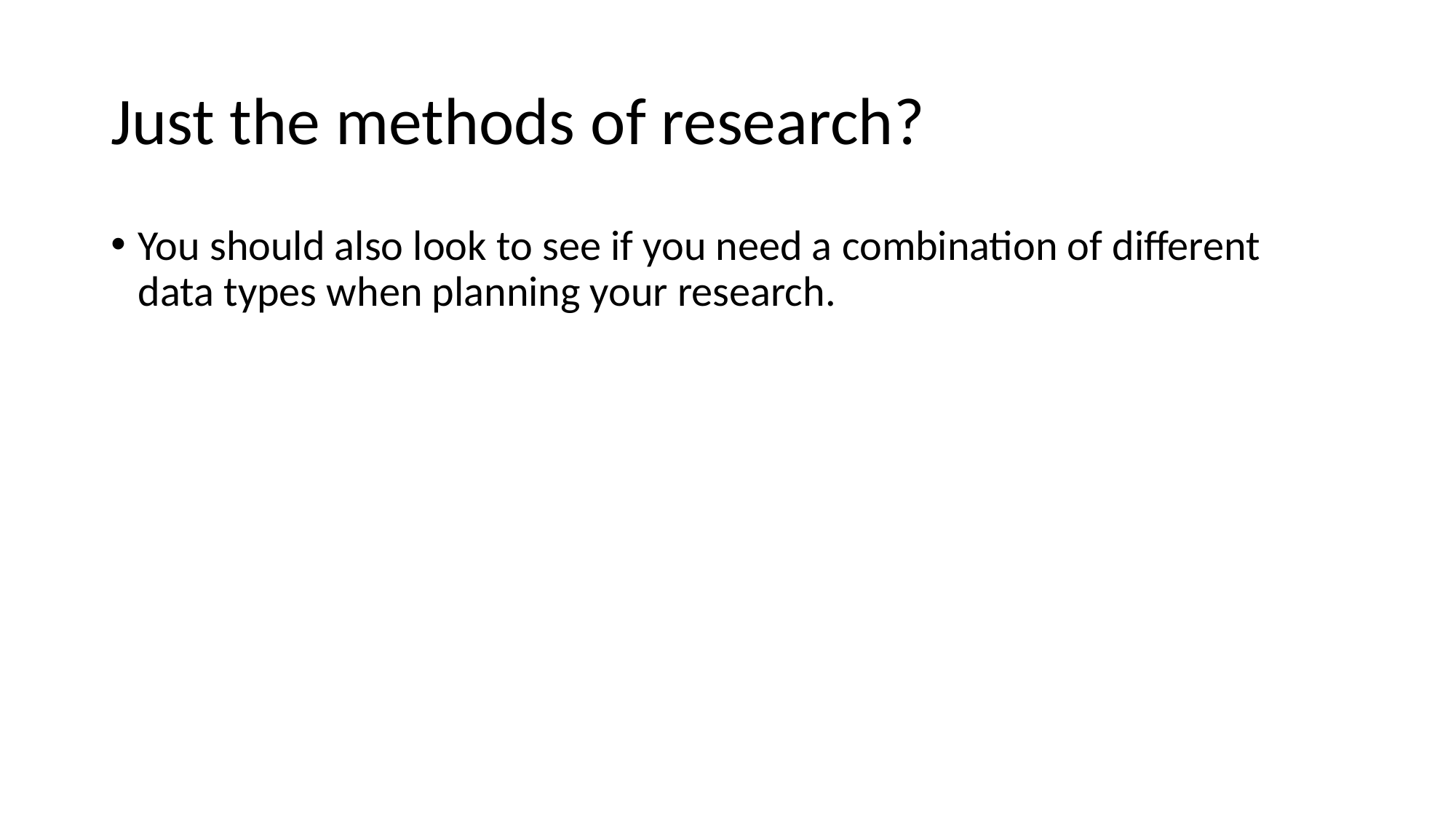

# Just the methods of research?
You should also look to see if you need a combination of different data types when planning your research.